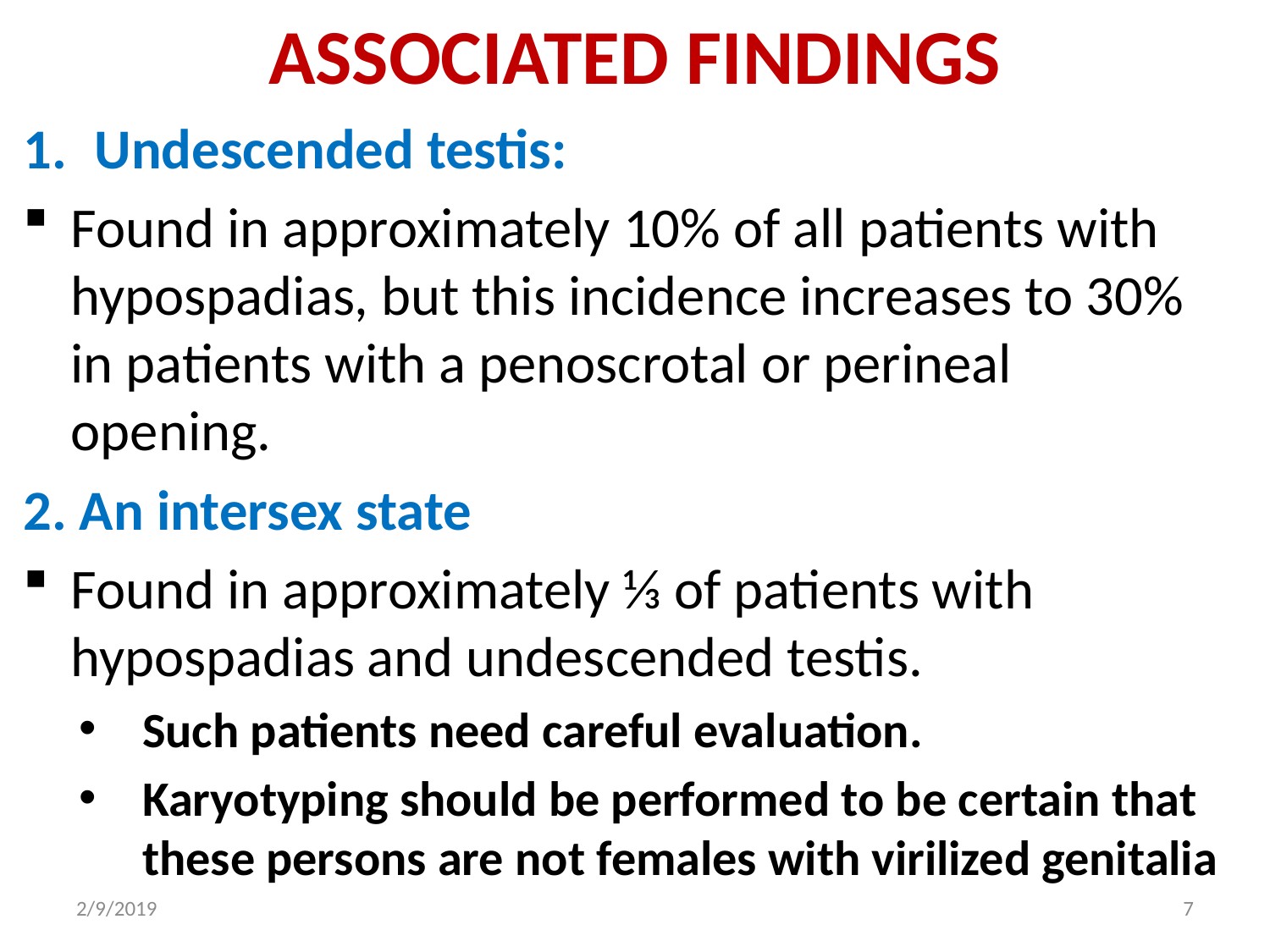

# ASSOCIATED FINDINGS
Undescended testis:
Found in approximately 10% of all patients with hypospadias, but this incidence increases to 30% in patients with a penoscrotal or perineal opening.
2. An intersex state
Found in approximately ⅓ of patients with hypospadias and undescended testis.
Such patients need careful evaluation.
Karyotyping should be performed to be certain that these persons are not females with virilized genitalia

2/9/2019
7